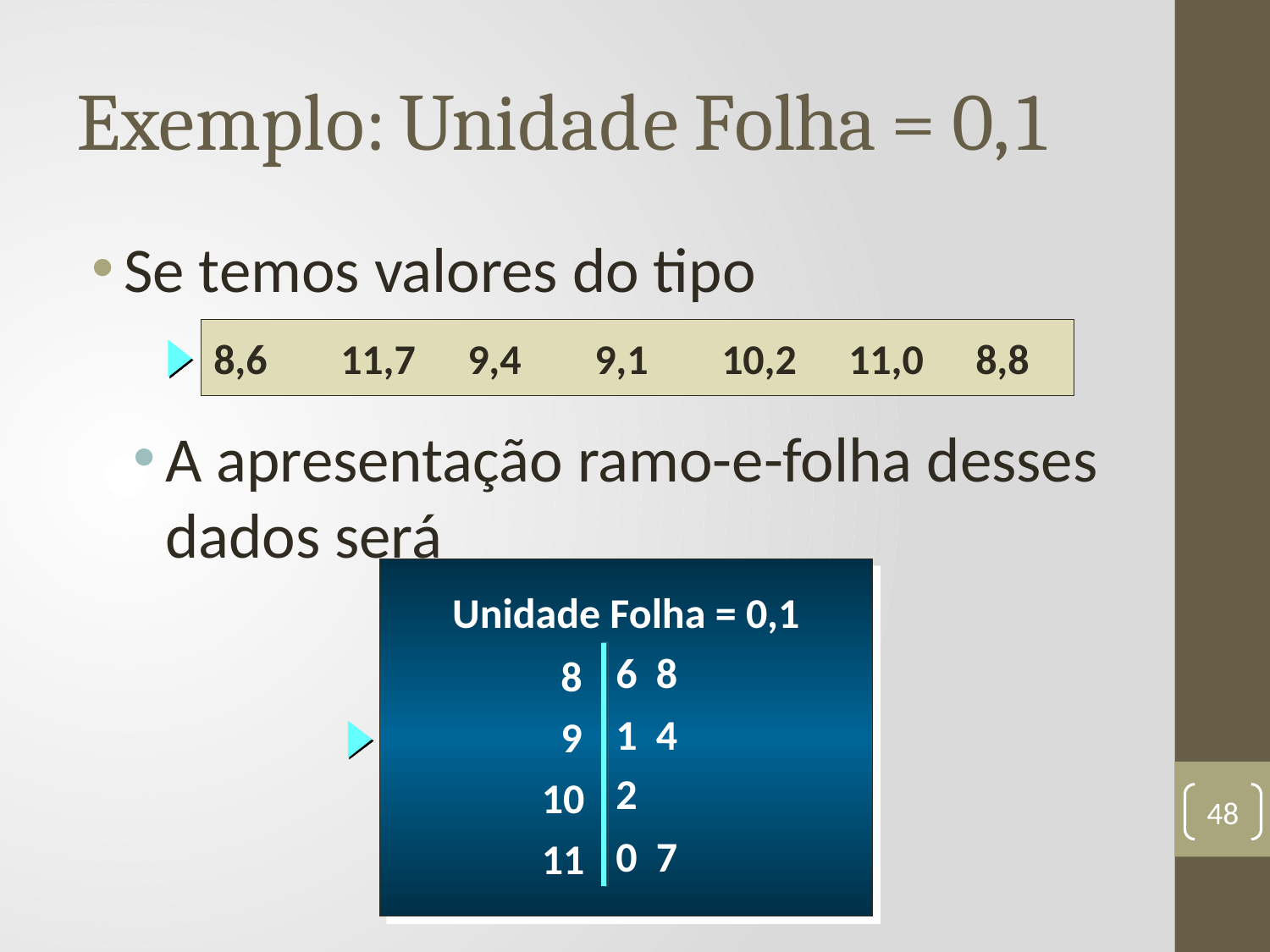

# Exemplo: Unidade Folha = 0,1
Se temos valores do tipo

A apresentação ramo-e-folha desses dados será

8,6 	11,7	9,4	9,1	10,2	11,0	8,8

Unidade Folha = 0,1
  8
  9
10
11
6  8

1  4

2
0  7
48